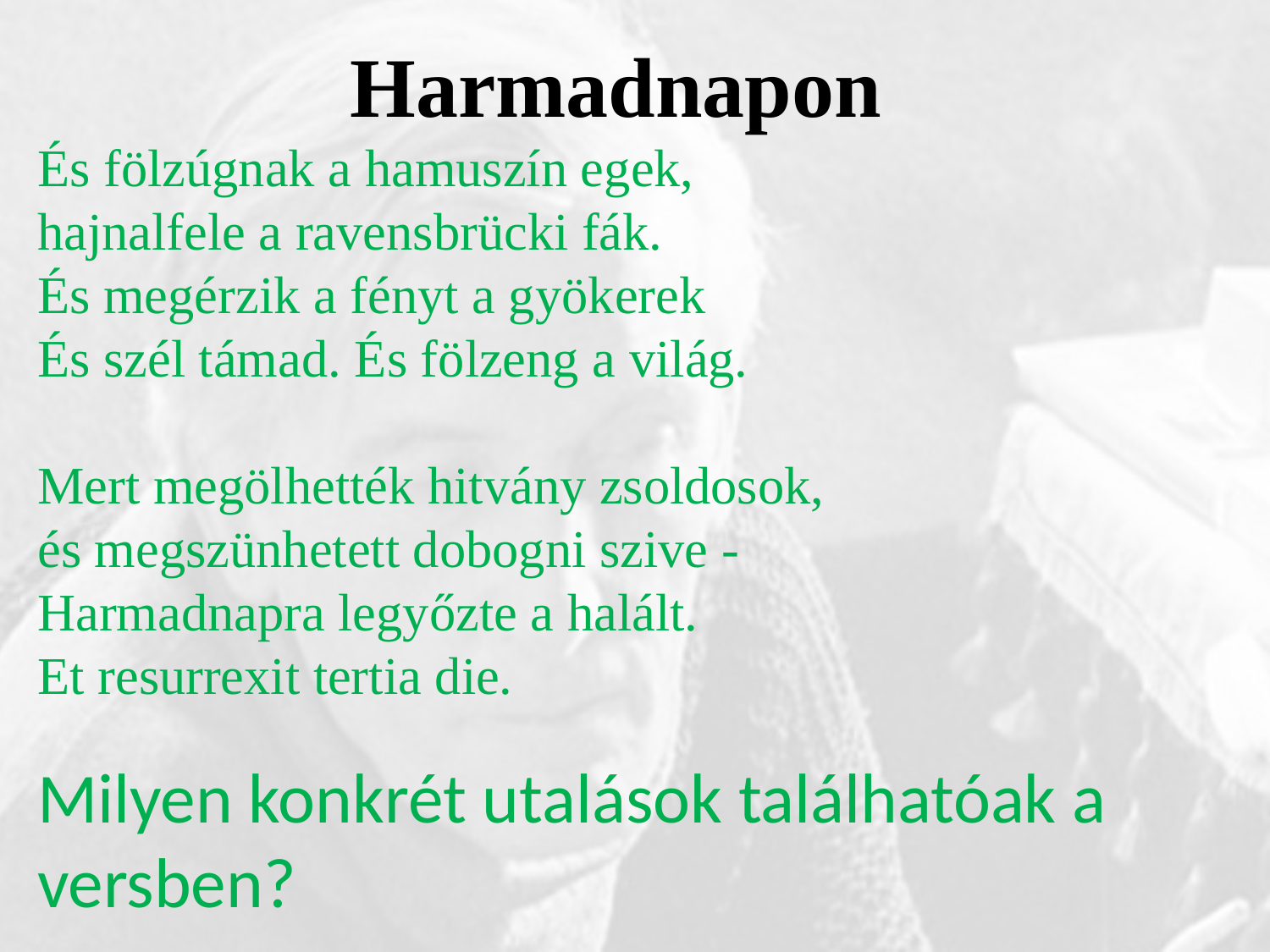

Harmadnapon
És fölzúgnak a hamuszín egek,
hajnalfele a ravensbrücki fák.
És megérzik a fényt a gyökerek
És szél támad. És fölzeng a világ.

Mert megölhették hitvány zsoldosok,
és megszünhetett dobogni szive -
Harmadnapra legyőzte a halált.
Et resurrexit tertia die.
Milyen konkrét utalások találhatóak a versben?